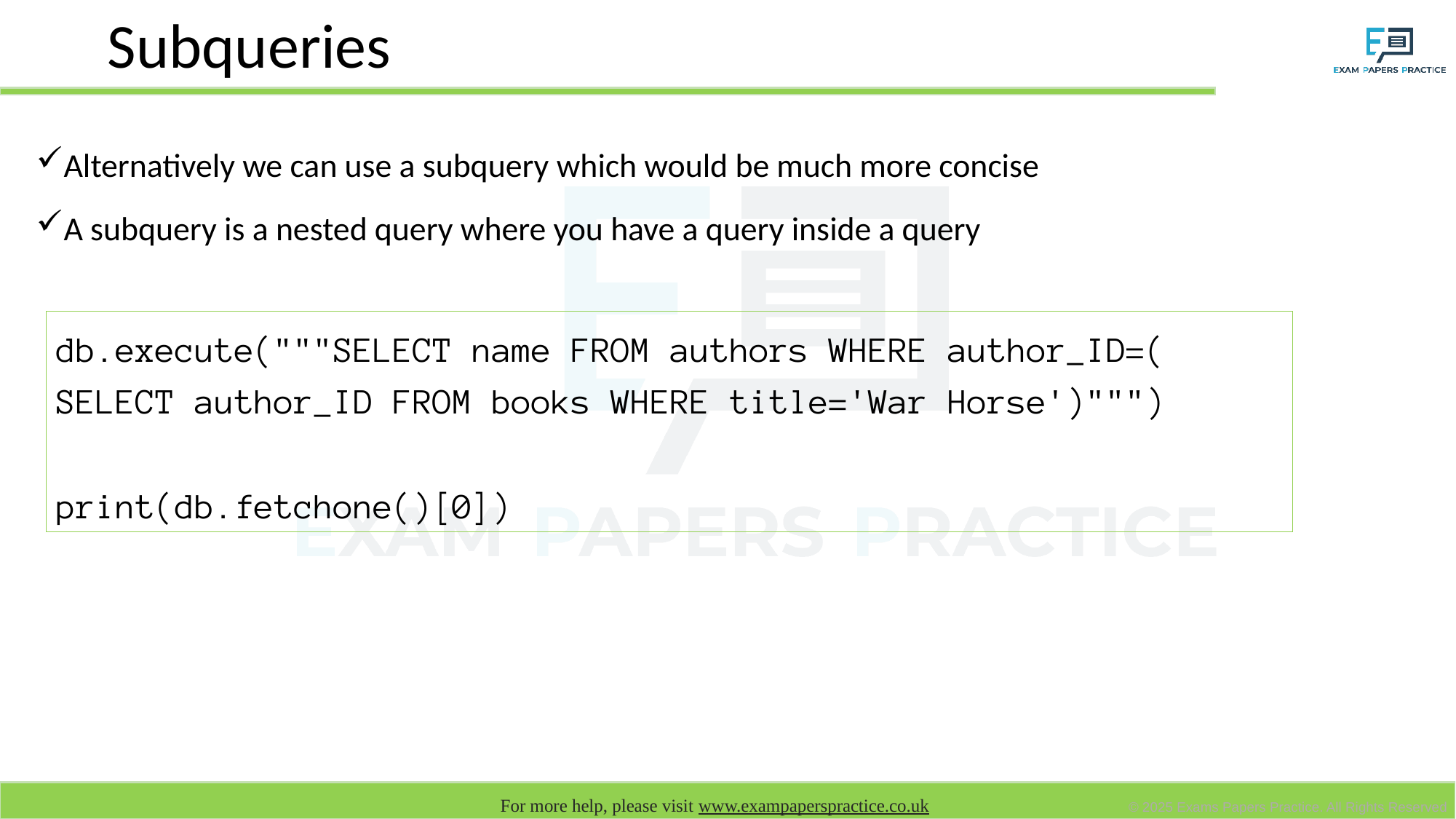

# Subqueries
Alternatively we can use a subquery which would be much more concise
A subquery is a nested query where you have a query inside a query

db.execute("""SELECT name FROM authors WHERE author_ID=(
SELECT author_ID FROM books WHERE title='War Horse')""")

print(db.fetchone()[0])